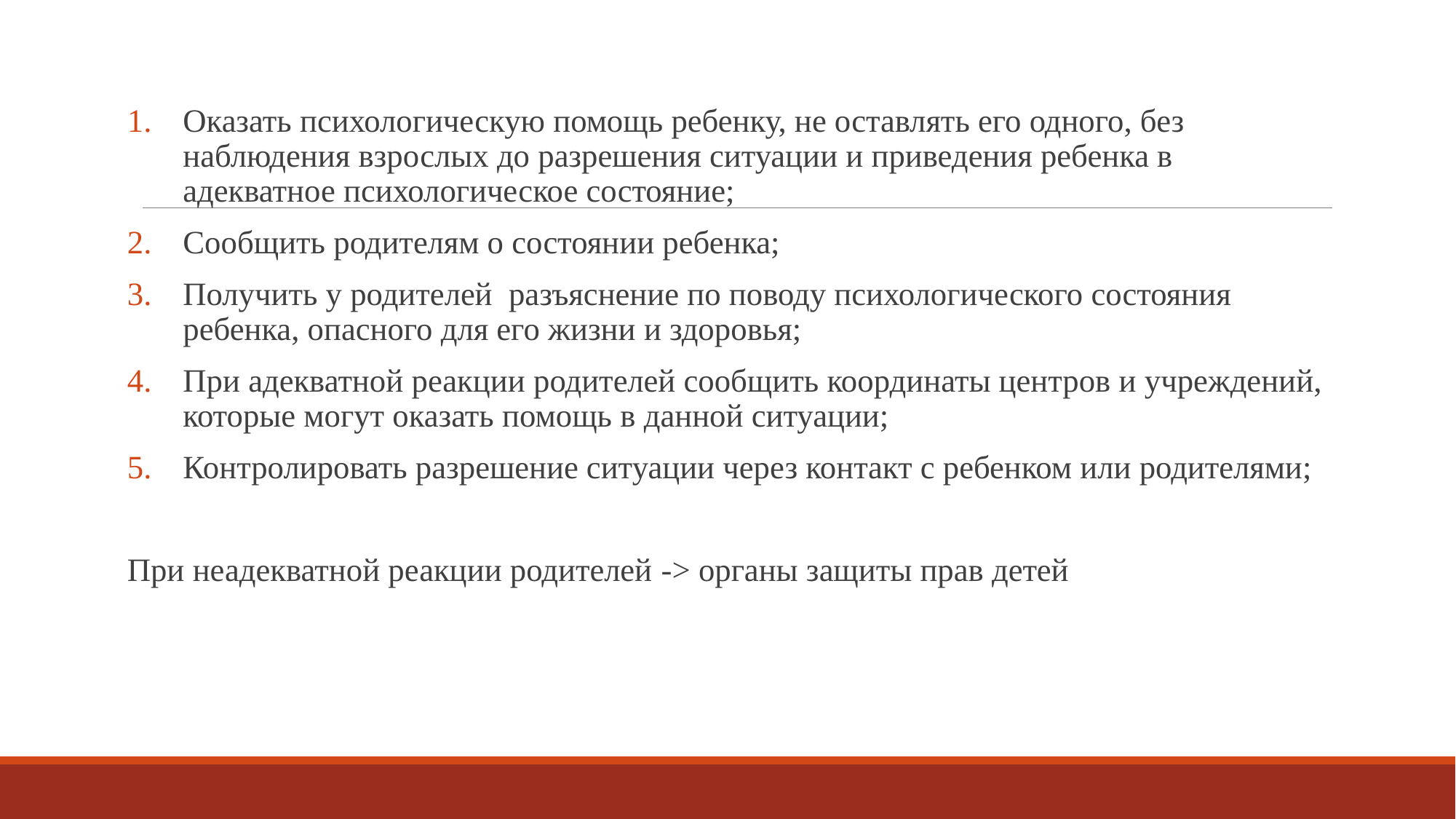

Оказать психологическую помощь ребенку, не оставлять его одного, без наблюдения взрослых до разрешения ситуации и приведения ребенка в адекватное психологическое состояние;
Сообщить родителям о состоянии ребенка;
Получить у родителей  разъяснение по поводу психологического состояния  ребенка, опасного для его жизни и здоровья;
При адекватной реакции родителей сообщить координаты центров и учреждений, которые могут оказать помощь в данной ситуации;
Контролировать разрешение ситуации через контакт с ребенком или родителями;

При неадекватной реакции родителей -> органы защиты прав детей